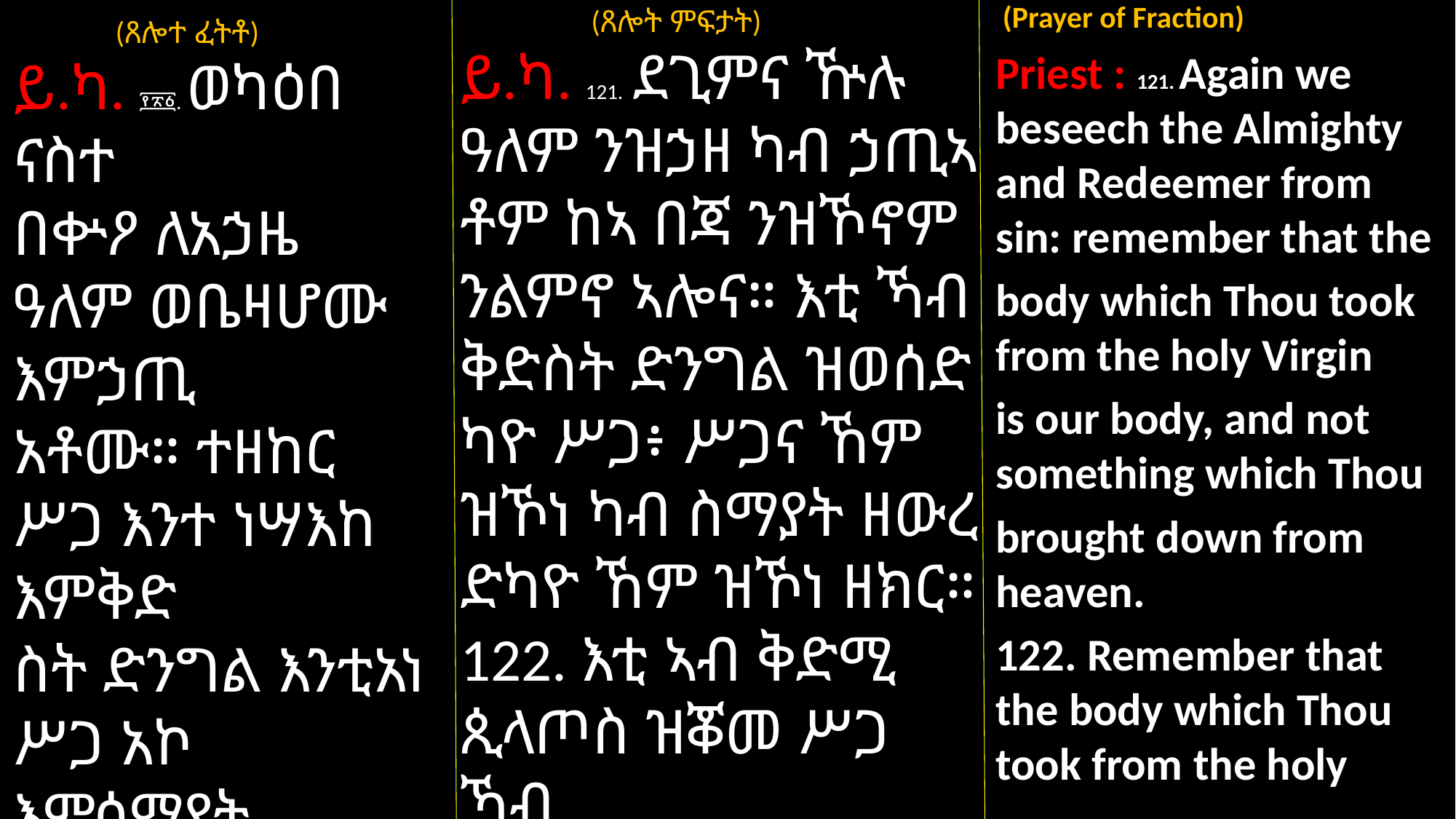

(Prayer of Fraction)
Priest : 121. Again we beseech the Almighty and Redeemer from sin: remember that the
body which Thou took from the holy Virgin
is our body, and not something which Thou
brought down from heaven.
122. Remember that the body which Thou took from the holy
                   (ጸሎት ምፍታት)
ይ.ካ. 121.  ደጊምና ዅሉ ዓለም ንዝኃዘ ካብ ኃጢኣ
ቶም ከኣ በጃ ንዝኾኖም ንልምኖ ኣሎና። እቲ ኻብ ቅድስት ድንግል ዝወሰድ
ካዮ ሥጋ፥ ሥጋና ኸም ዝኾነ ካብ ስማያት ዘውረ
ድካዮ ኸም ዝኾነ ዘክር።
122. እቲ ኣብ ቅድሚ ጲላጦስ ዝቖመ ሥጋ ኻብ
              (ጸሎተ ፈትቶ)
ይ.ካ. ፻፳፩. ወካዕበ ናስተ
በቍዖ ለአኃዜ ዓለም ወቤዛሆሙ እምኃጢ
አቶሙ። ተዘከር ሥጋ እንተ ነሣእከ እምቅድ
ስት ድንግል እንቲአነ ሥጋ አኮ እምሰማያት ዘአውረድከ።
፻፳፪. ተዘከር ሥጋ እንተ ነሣእከ እምቅድስት